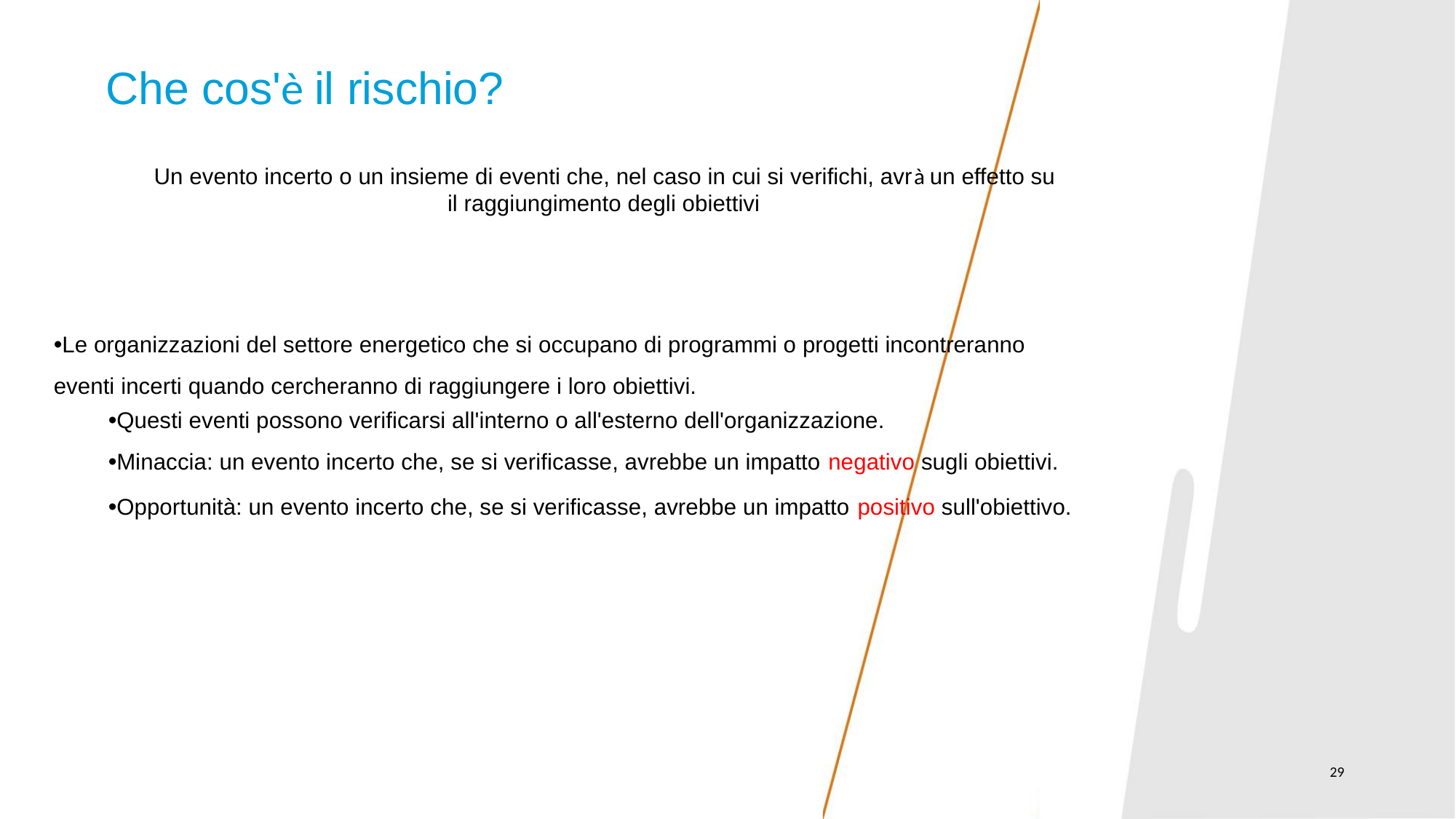

Che cos'è il rischio?
Un evento incerto o un insieme di eventi che, nel caso in cui si verifichi, avrà un effetto su
il raggiungimento degli obiettivi
•Le organizzazioni del settore energetico che si occupano di programmi o progetti incontreranno
eventi incerti quando cercheranno di raggiungere i loro obiettivi.
•Questi eventi possono verificarsi all'interno o all'esterno dell'organizzazione.
•Minaccia: un evento incerto che, se si verificasse, avrebbe un impatto negativo sugli obiettivi.
•Opportunità: un evento incerto che, se si verificasse, avrebbe un impatto positivo sull'obiettivo.
29